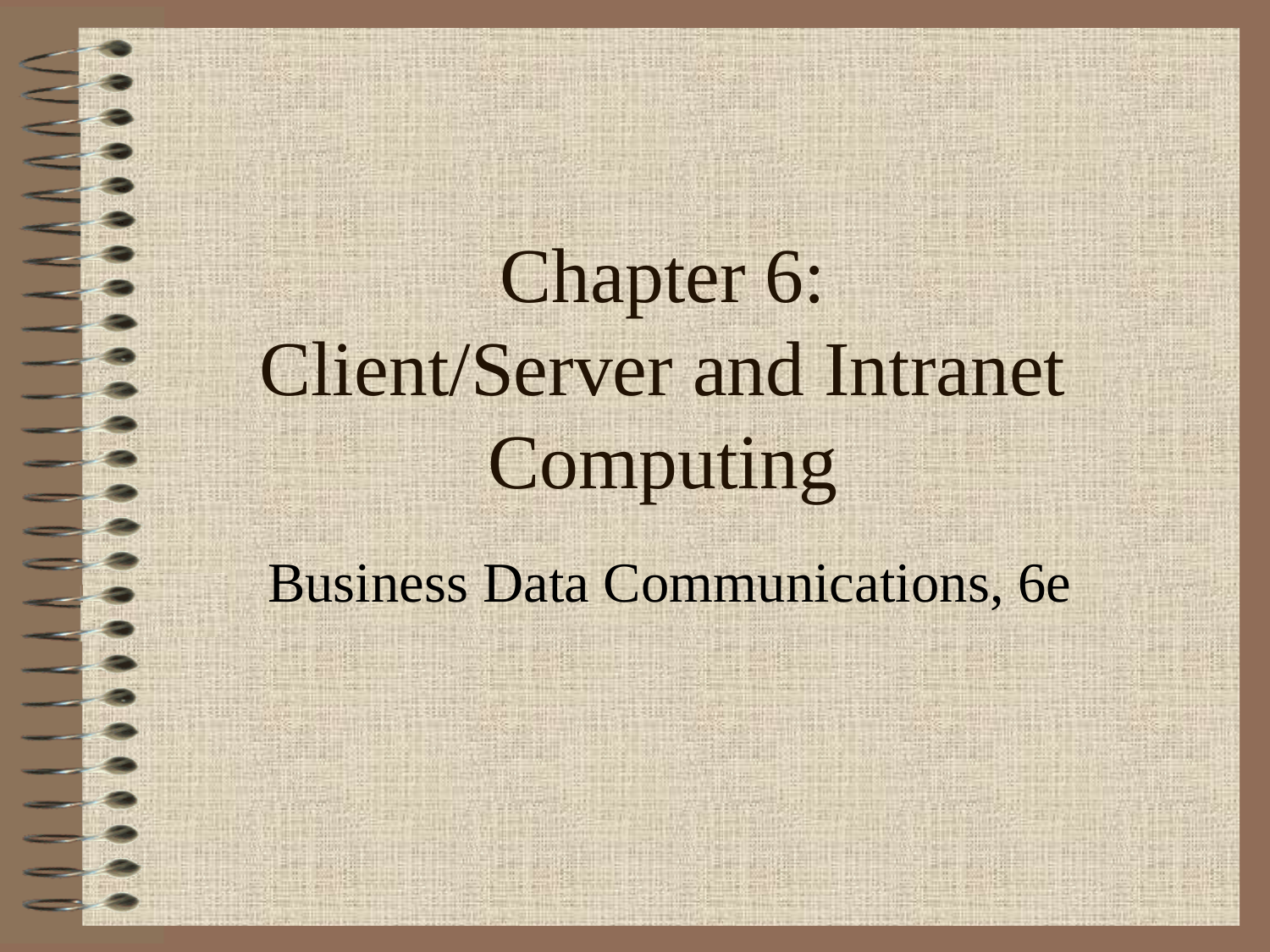

# Chapter 6: Client/Server and Intranet Computing
Business Data Communications, 6e